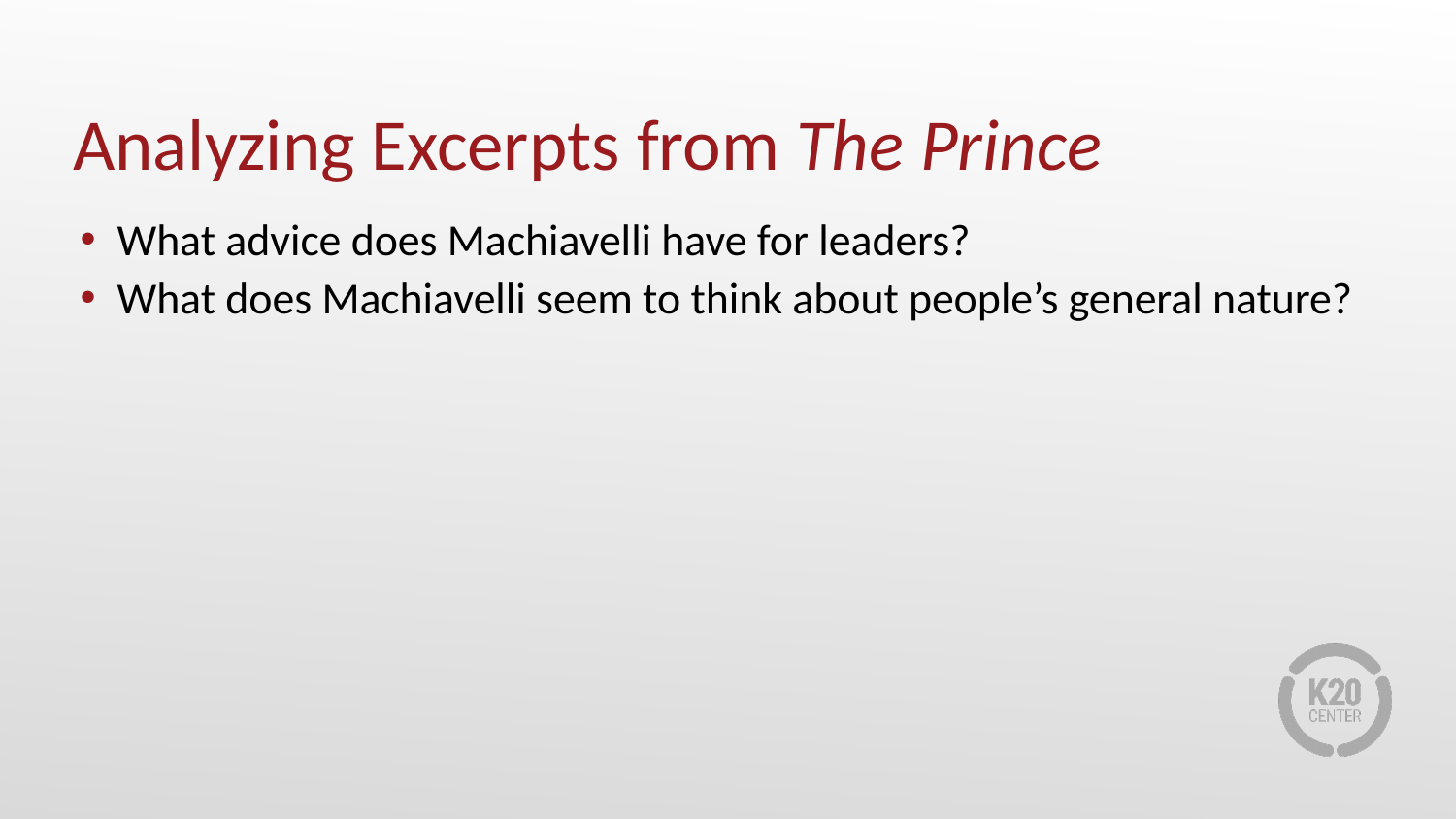

# Analyzing Excerpts from The Prince
What advice does Machiavelli have for leaders?
What does Machiavelli seem to think about people’s general nature?